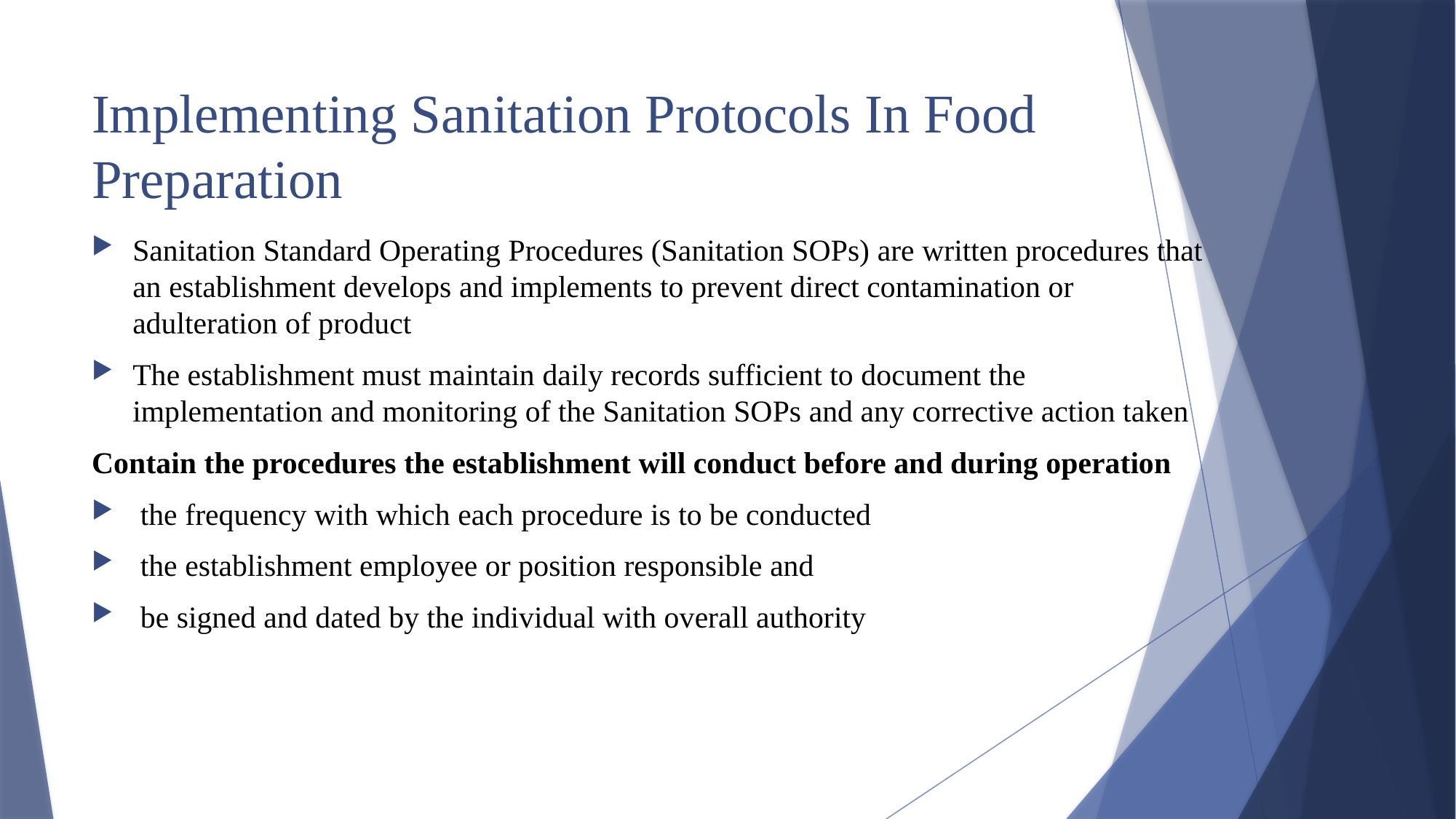

# Implementing Sanitation Protocols In Food Preparation
Sanitation Standard Operating Procedures (Sanitation SOPs) are written procedures that an establishment develops and implements to prevent direct contamination or adulteration of product
The establishment must maintain daily records sufficient to document the implementation and monitoring of the Sanitation SOPs and any corrective action taken
Contain the procedures the establishment will conduct before and during operation
 the frequency with which each procedure is to be conducted
 the establishment employee or position responsible and
 be signed and dated by the individual with overall authority